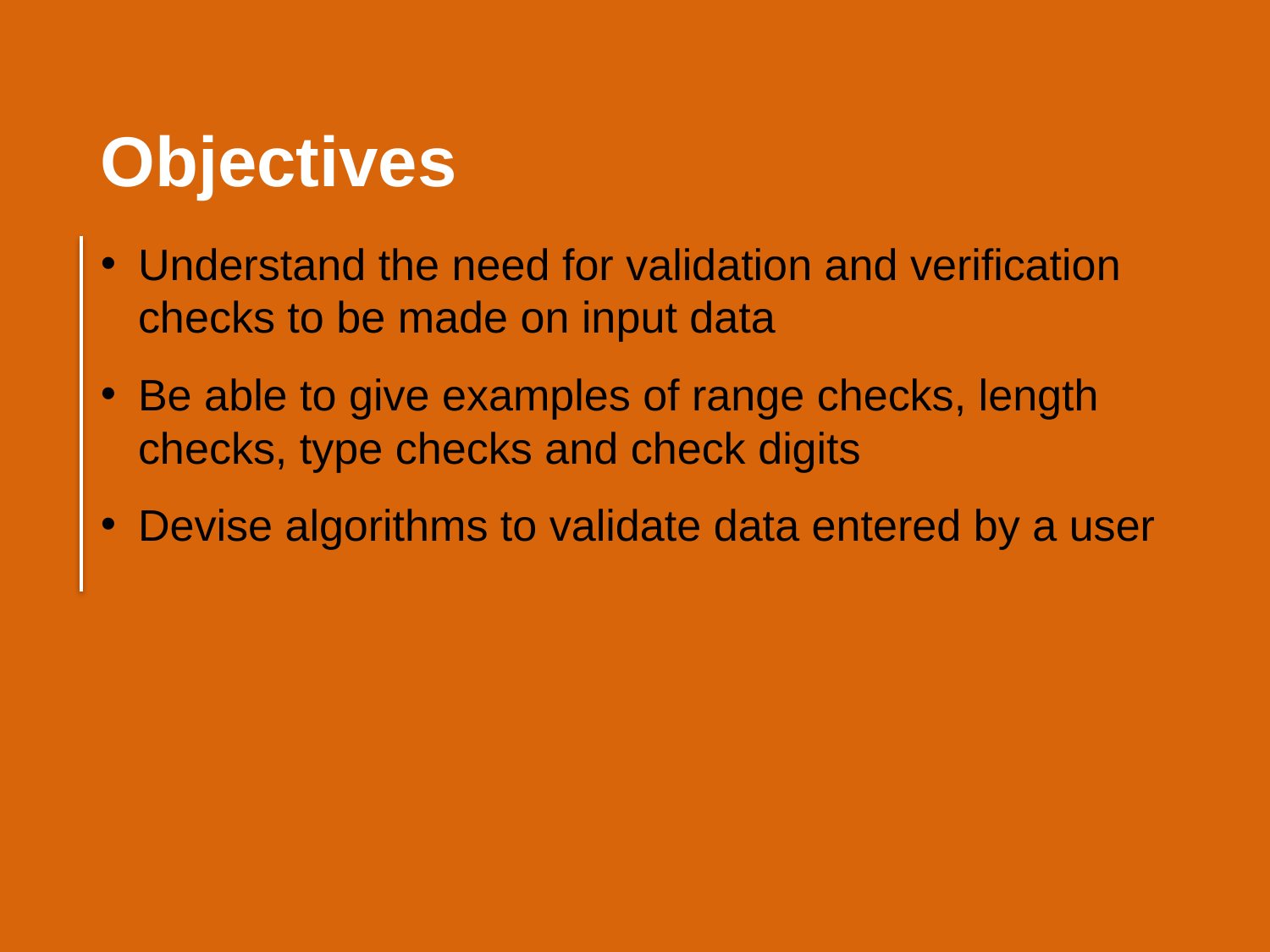

Objectives
Understand the need for validation and verification checks to be made on input data
Be able to give examples of range checks, length checks, type checks and check digits
Devise algorithms to validate data entered by a user